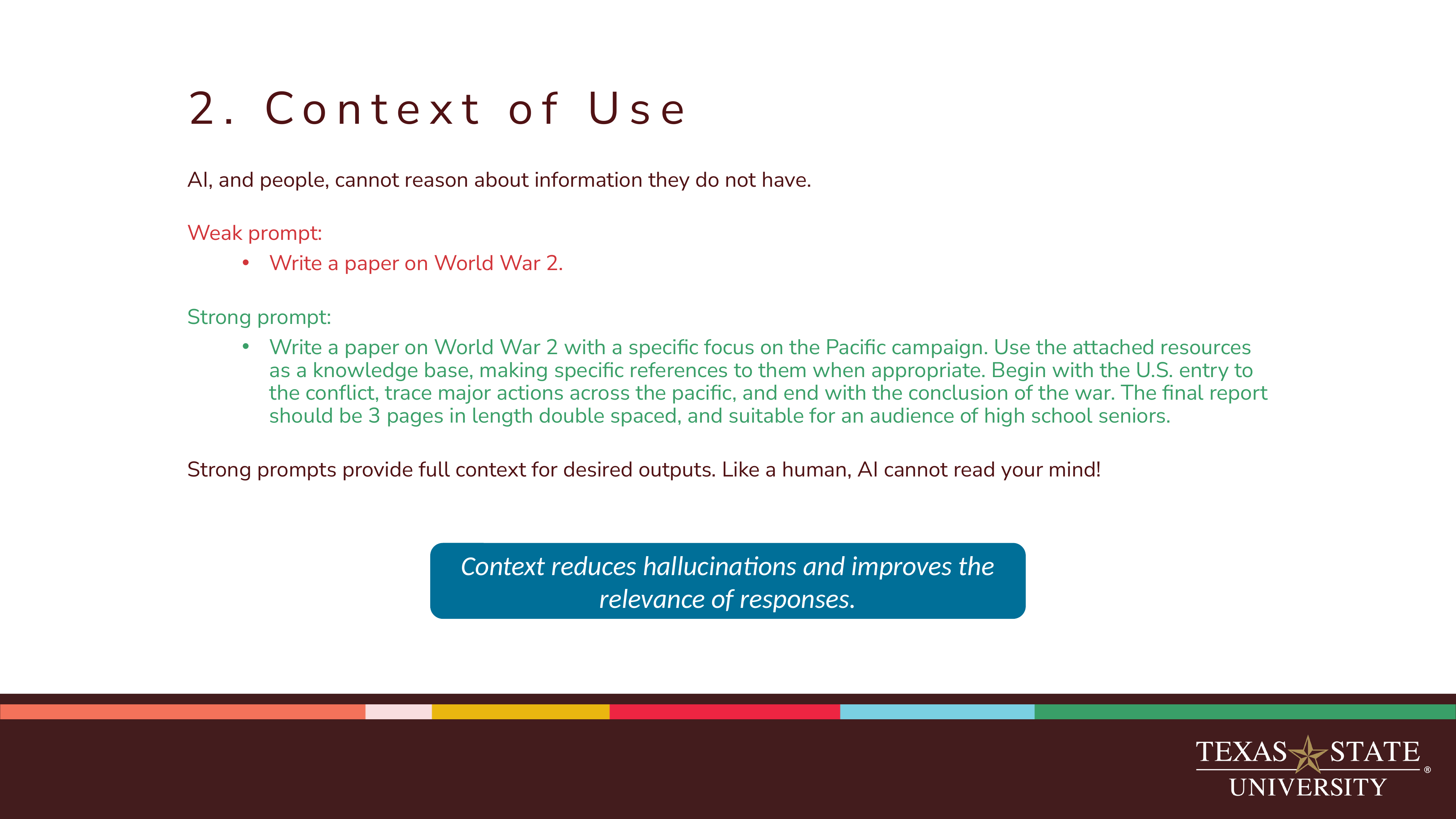

# 2. Context of Use
AI, and people, cannot reason about information they do not have.
Weak prompt:
Write a paper on World War 2.
Strong prompt:
Write a paper on World War 2 with a specific focus on the Pacific campaign. Use the attached resources as a knowledge base, making specific references to them when appropriate. Begin with the U.S. entry to the conflict, trace major actions across the pacific, and end with the conclusion of the war. The final report should be 3 pages in length double spaced, and suitable for an audience of high school seniors.
Strong prompts provide full context for desired outputs. Like a human, AI cannot read your mind!

Context reduces hallucinations and improves the relevance of responses.